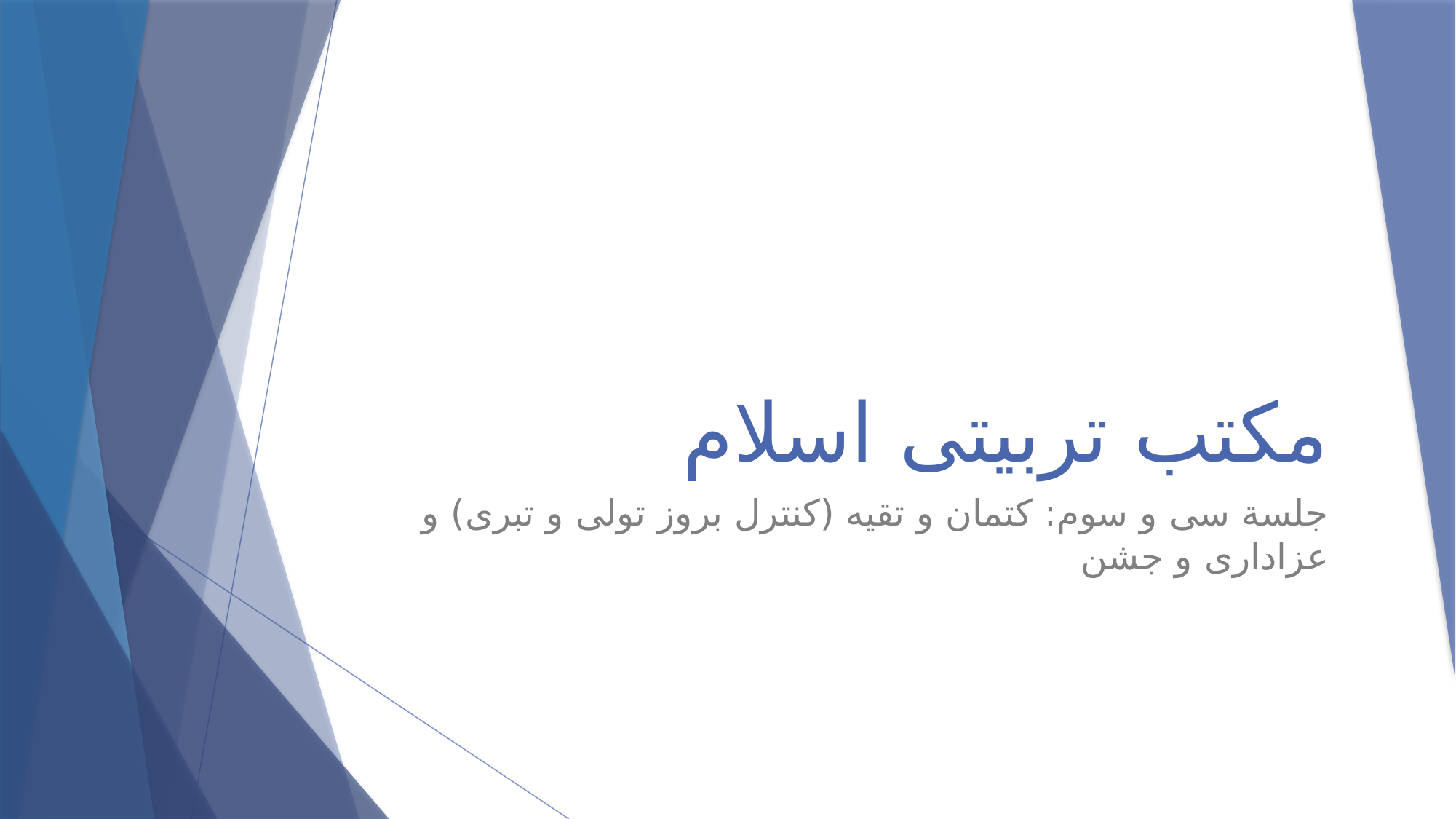

# مکتب تربیتی اسلام
جلسة سی و سوم: کتمان و تقیه (کنترل بروز تولی و تبری) و عزاداری و جشن